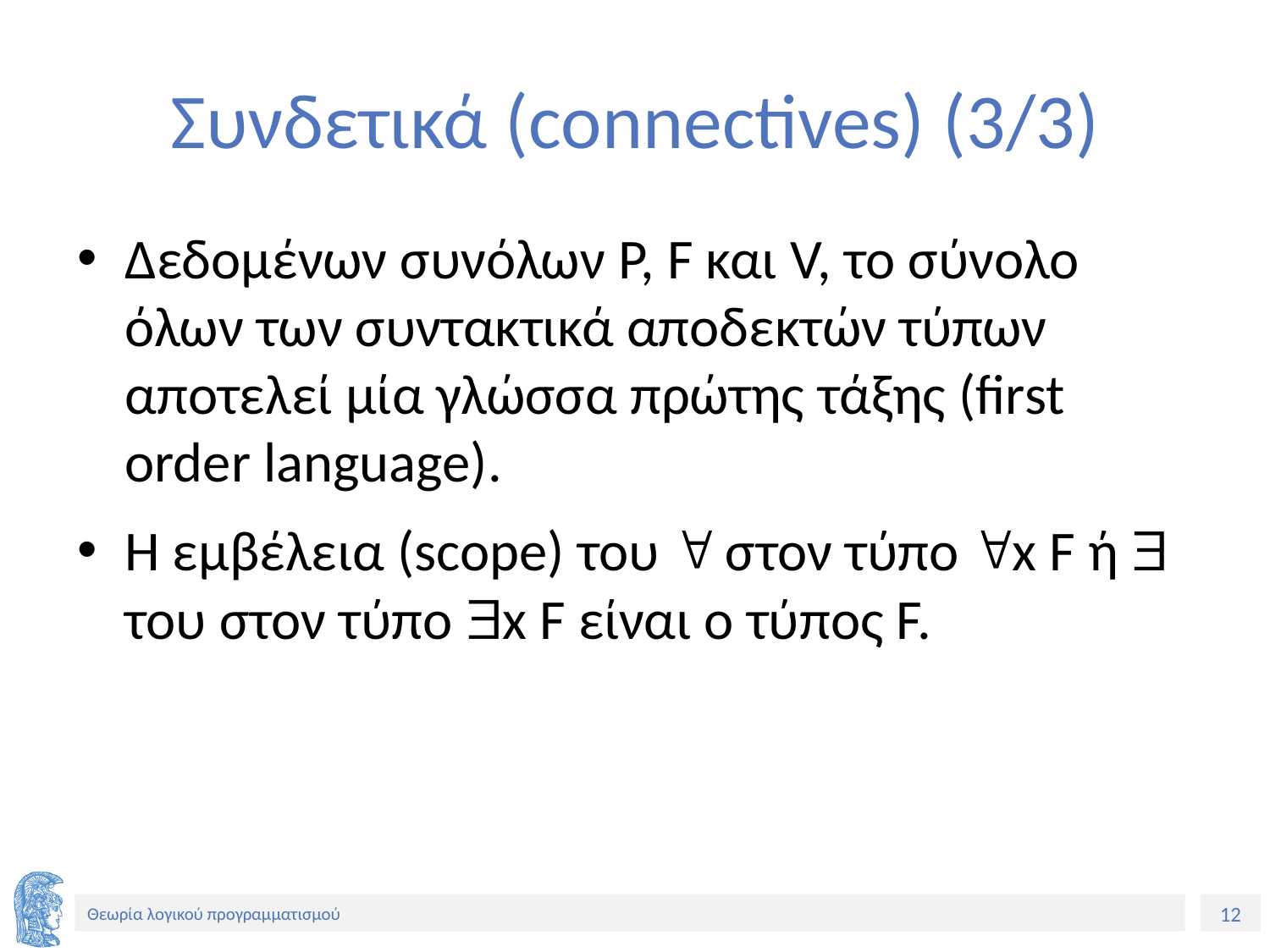

# Συνδετικά (connectives) (3/3)
Δεδομένων συνόλων P, F και V, το σύνολο όλων των συντακτικά αποδεκτών τύπων αποτελεί μία γλώσσα πρώτης τάξης (first order language).
Η εμβέλεια (scope) του ∀ στον τύπο ∀x F ή ∃ του στον τύπο ∃x F είναι ο τύπος F.